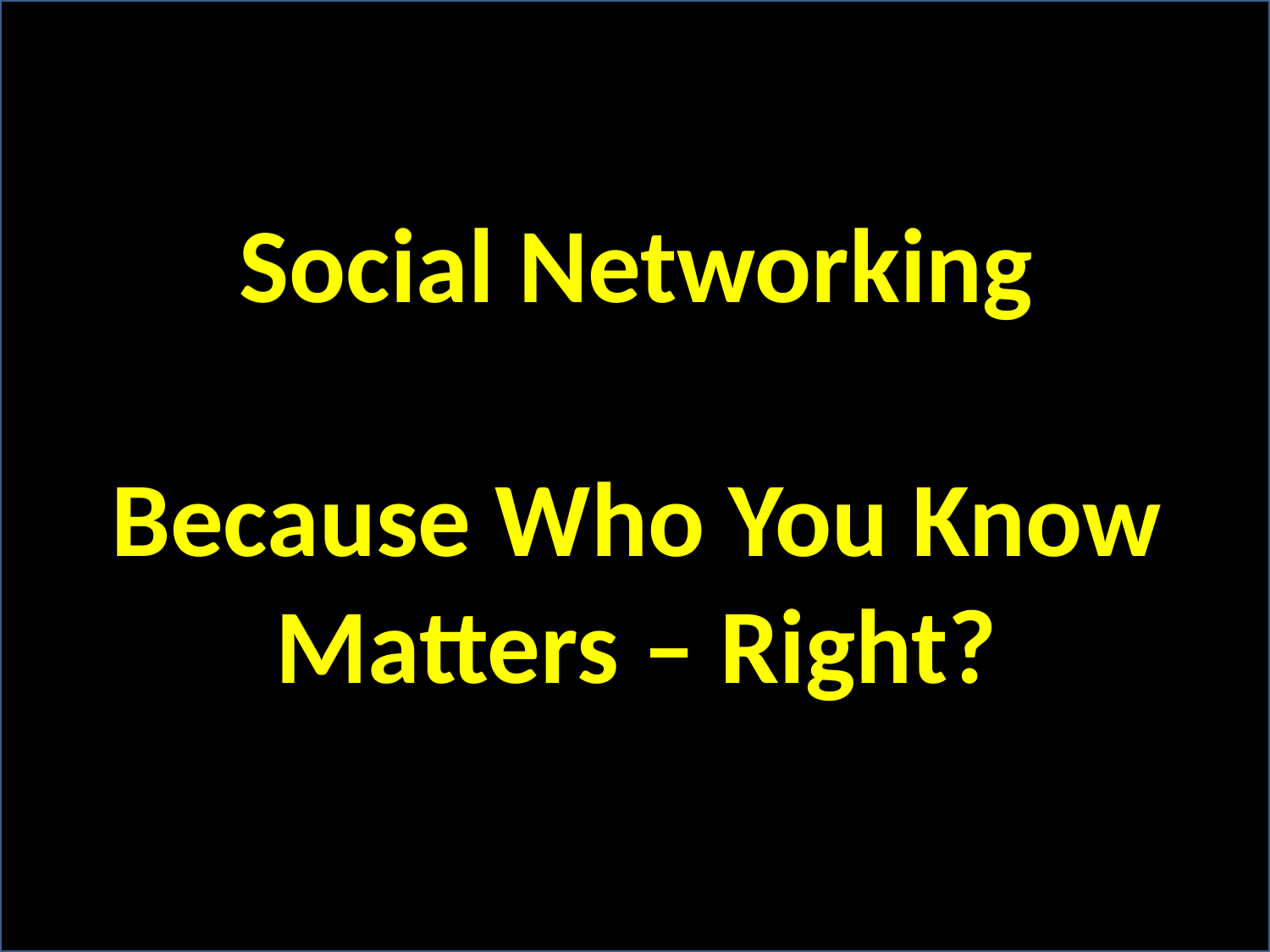

Social Networking

Because Who You Know Matters – Right?